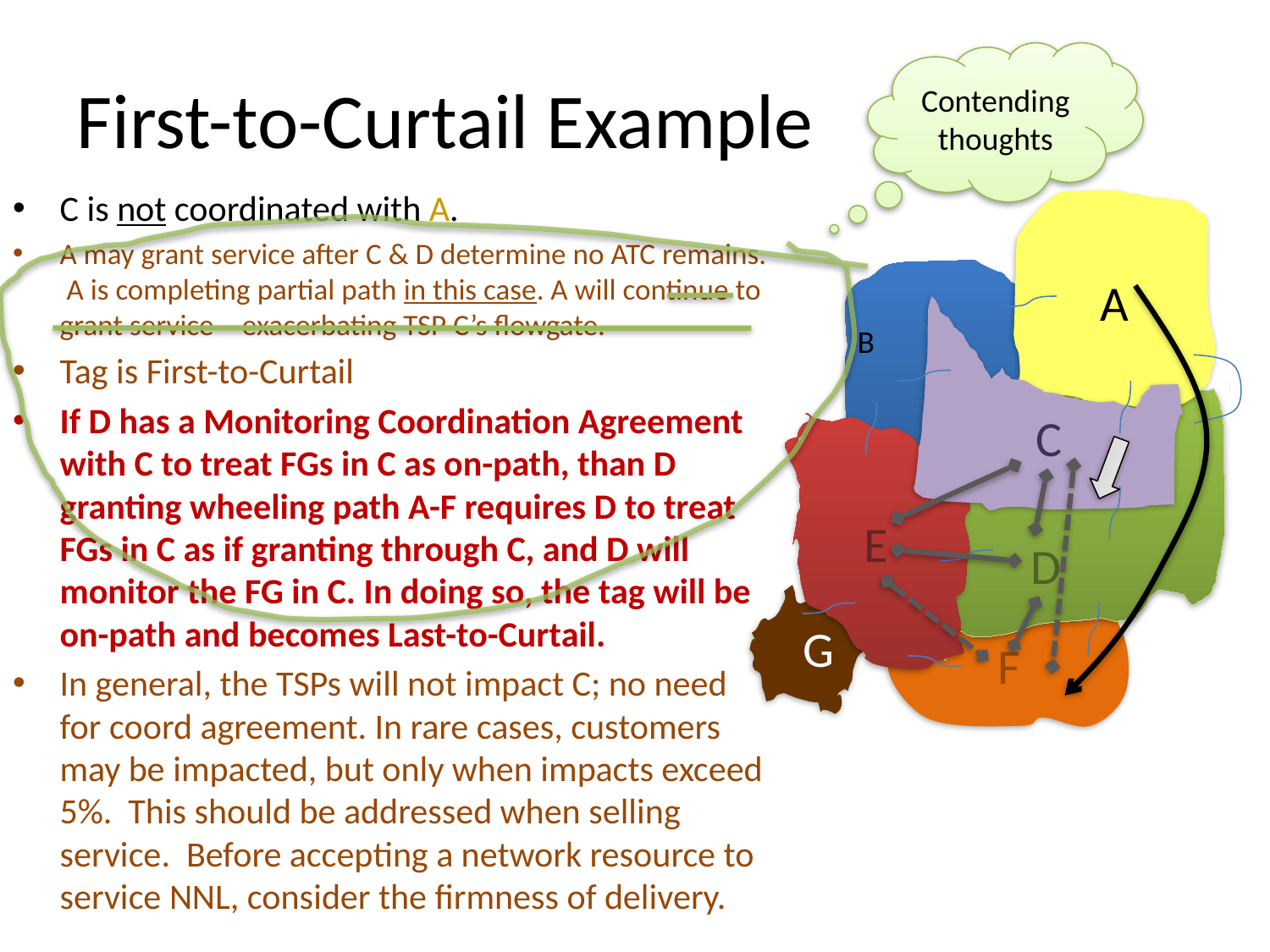

# First-to-Curtail Example
Contending thoughts
C is not coordinated with A.
A may grant service after C & D determine no ATC remains.  A is completing partial path in this case. A will continue to grant service – exacerbating TSP C’s flowgate.
Tag is First-to-Curtail
If D has a Monitoring Coordination Agreement with C to treat FGs in C as on-path, than D granting wheeling path A-F requires D to treat FGs in C as if granting through C, and D will monitor the FG in C. In doing so, the tag will be on-path and becomes Last-to-Curtail.
In general, the TSPs will not impact C; no need for coord agreement. In rare cases, customers may be impacted, but only when impacts exceed 5%.  This should be addressed when selling service.  Before accepting a network resource to service NNL, consider the firmness of delivery.
A
B

C

D
E

F
G